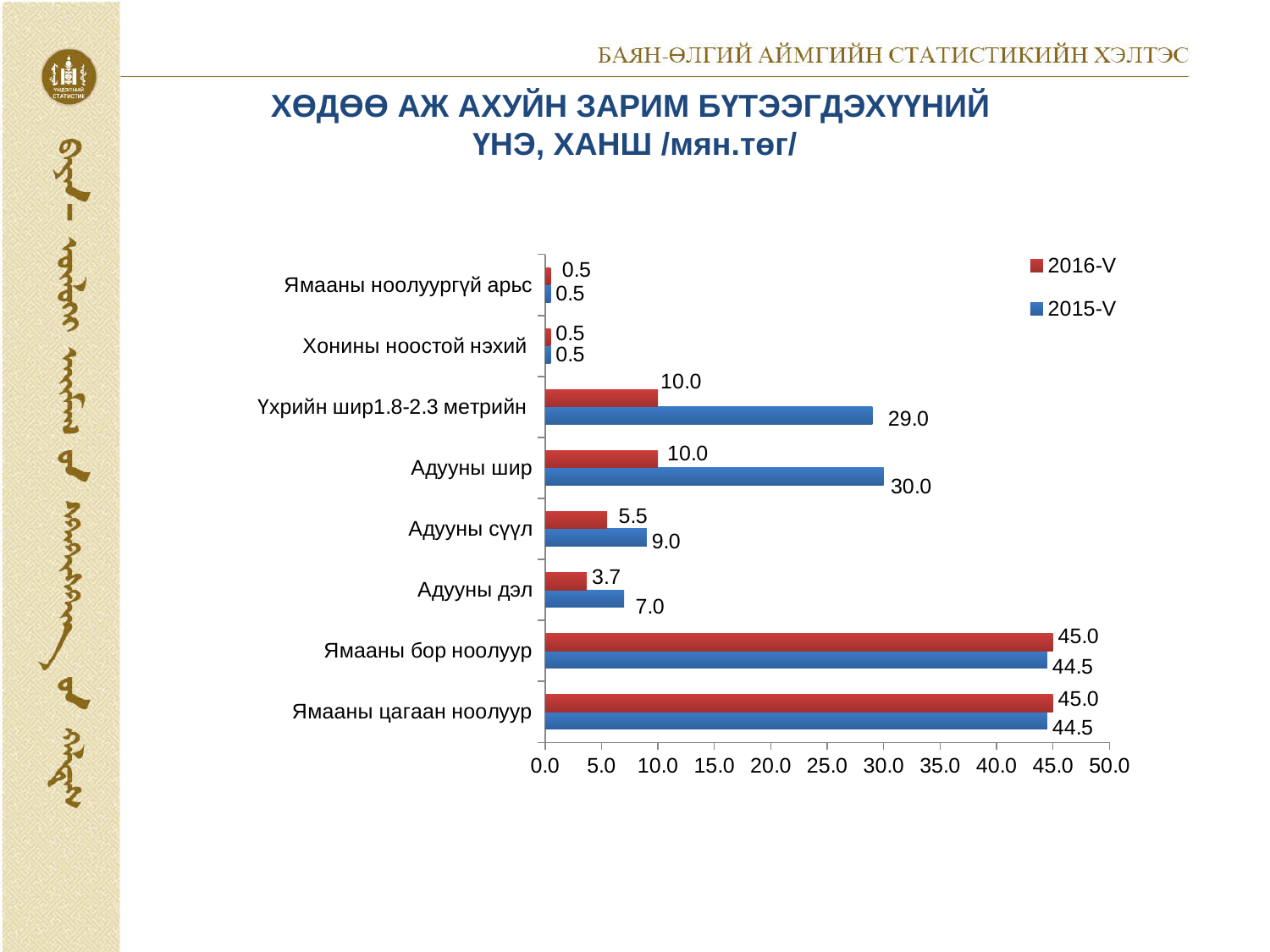

# ХӨДӨӨ АЖ АХУЙН ЗАРИМ БҮТЭЭГДЭХҮҮНИЙ ҮНЭ, ХАНШ /мян.төг/

### Chart

| Category | 2015-V | 2016-V |
|---|---|---|
| Ямааны цагаан ноолуур | 44.5 | 45.0 |
| Ямааны бор ноолуур | 44.5 | 45.0 |
| Адууны дэл | 7.0 | 3.7 |
| Адууны сүүл | 9.0 | 5.5 |
| Адууны шир | 30.0 | 10.0 |
| Үхрийн шир1.8-2.3 метрийн  | 29.0 | 10.0 |
| Хонины ноостой нэхий  | 0.5 | 0.5 |
| Ямааны ноолуургүй арьс | 0.5 | 0.5 |